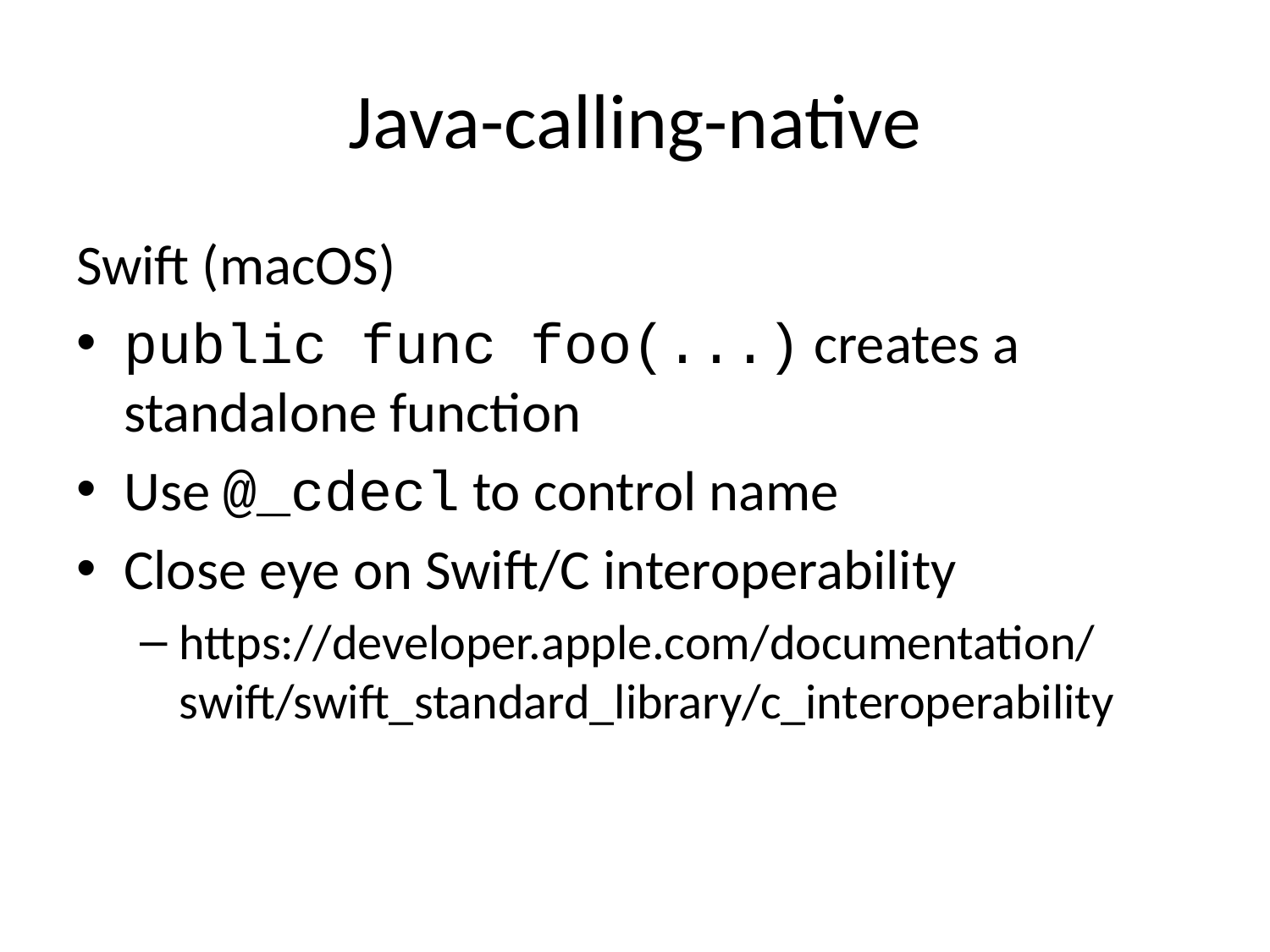

# Java-calling-native
Swift (macOS)
public func foo(...) creates a standalone function
Use @_cdecl to control name
Close eye on Swift/C interoperability
https://developer.apple.com/documentation/swift/swift_standard_library/c_interoperability